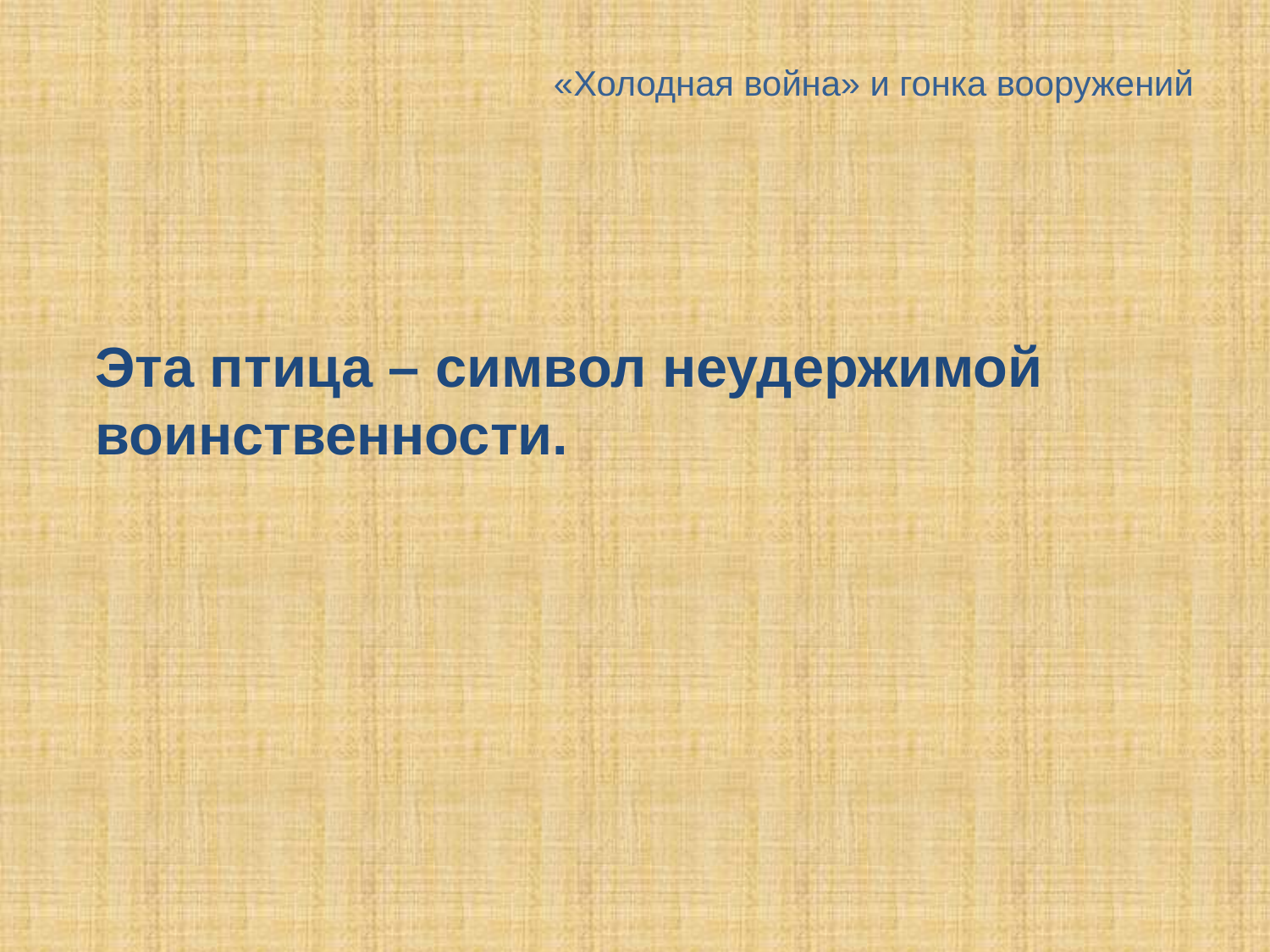

# «Холодная война» и гонка вооружений

	Эта птица – символ неудержимой воинственности.